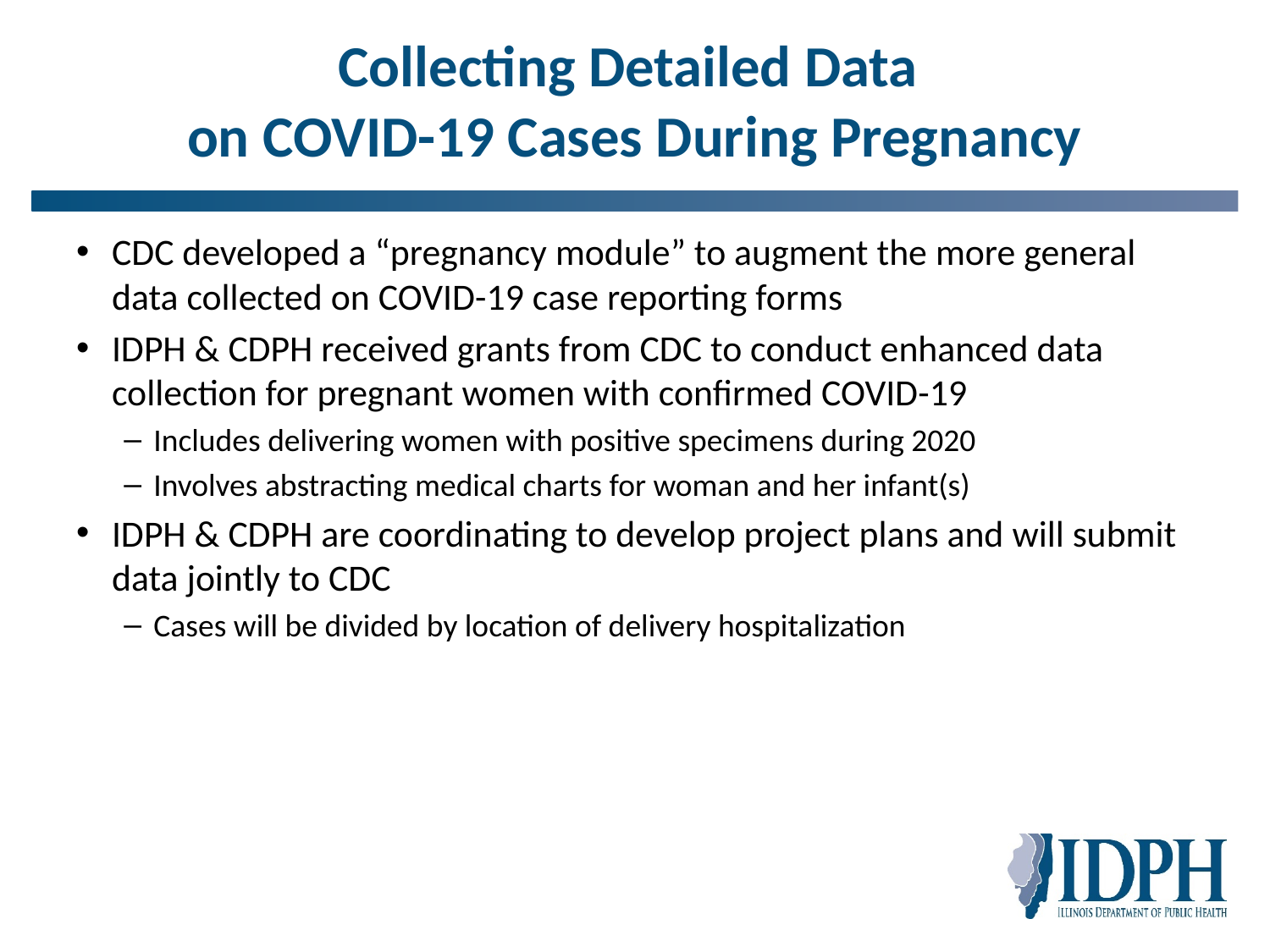

# Collecting Detailed Data on COVID-19 Cases During Pregnancy
CDC developed a “pregnancy module” to augment the more general data collected on COVID-19 case reporting forms
IDPH & CDPH received grants from CDC to conduct enhanced data collection for pregnant women with confirmed COVID-19
Includes delivering women with positive specimens during 2020
Involves abstracting medical charts for woman and her infant(s)
IDPH & CDPH are coordinating to develop project plans and will submit data jointly to CDC
Cases will be divided by location of delivery hospitalization